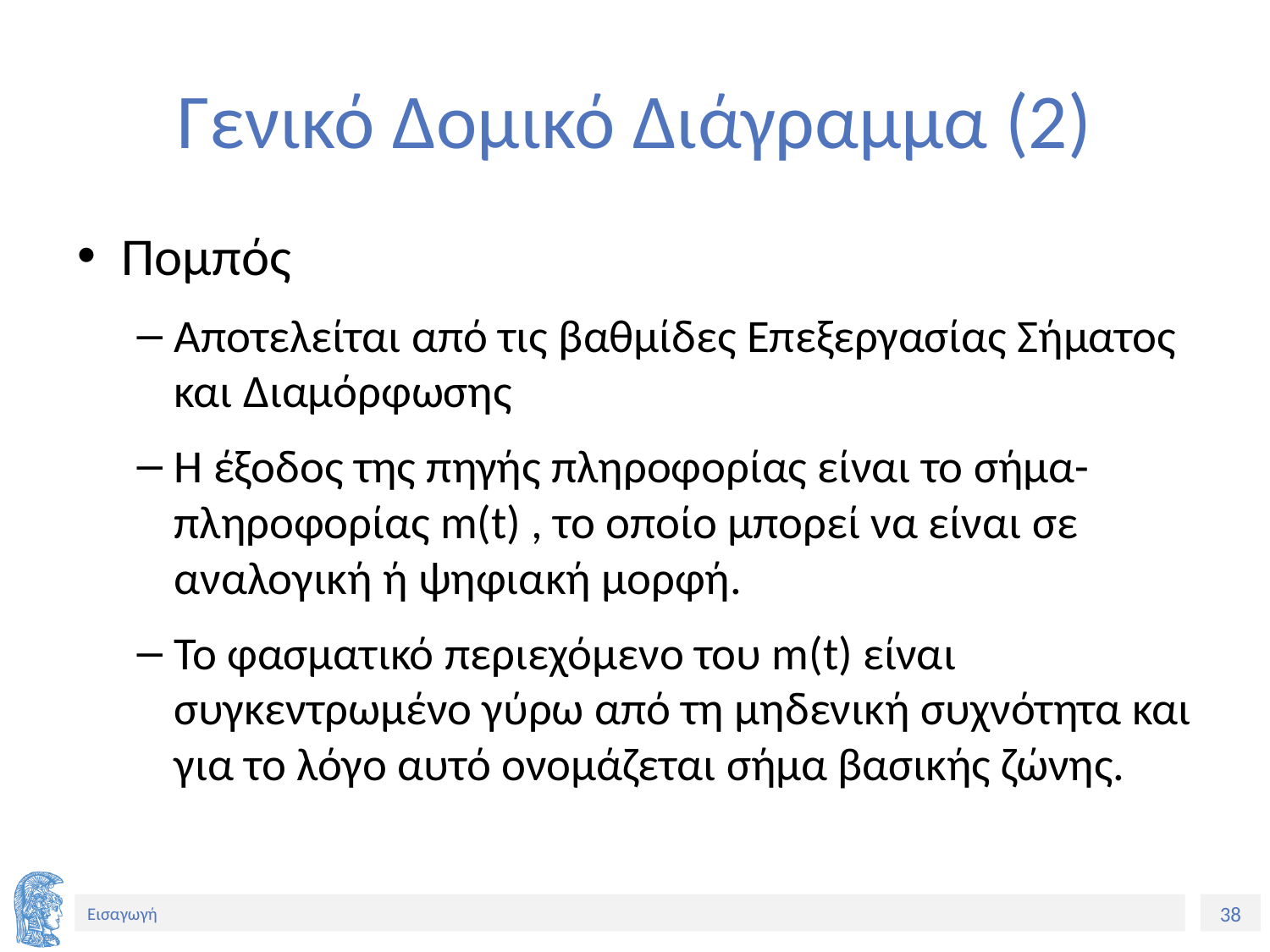

# Γενικό Δομικό Διάγραμμα (2)
Πομπός
Αποτελείται από τις βαθμίδες Επεξεργασίας Σήματος και Διαμόρφωσης
Η έξοδος της πηγής πληροφορίας είναι το σήμα-πληροφορίας m(t) , το οποίο μπορεί να είναι σε αναλογική ή ψηφιακή μορφή.
Το φασματικό περιεχόμενο του m(t) είναι συγκεντρωμένο γύρω από τη μηδενική συχνότητα και για το λόγο αυτό ονομάζεται σήμα βασικής ζώνης.